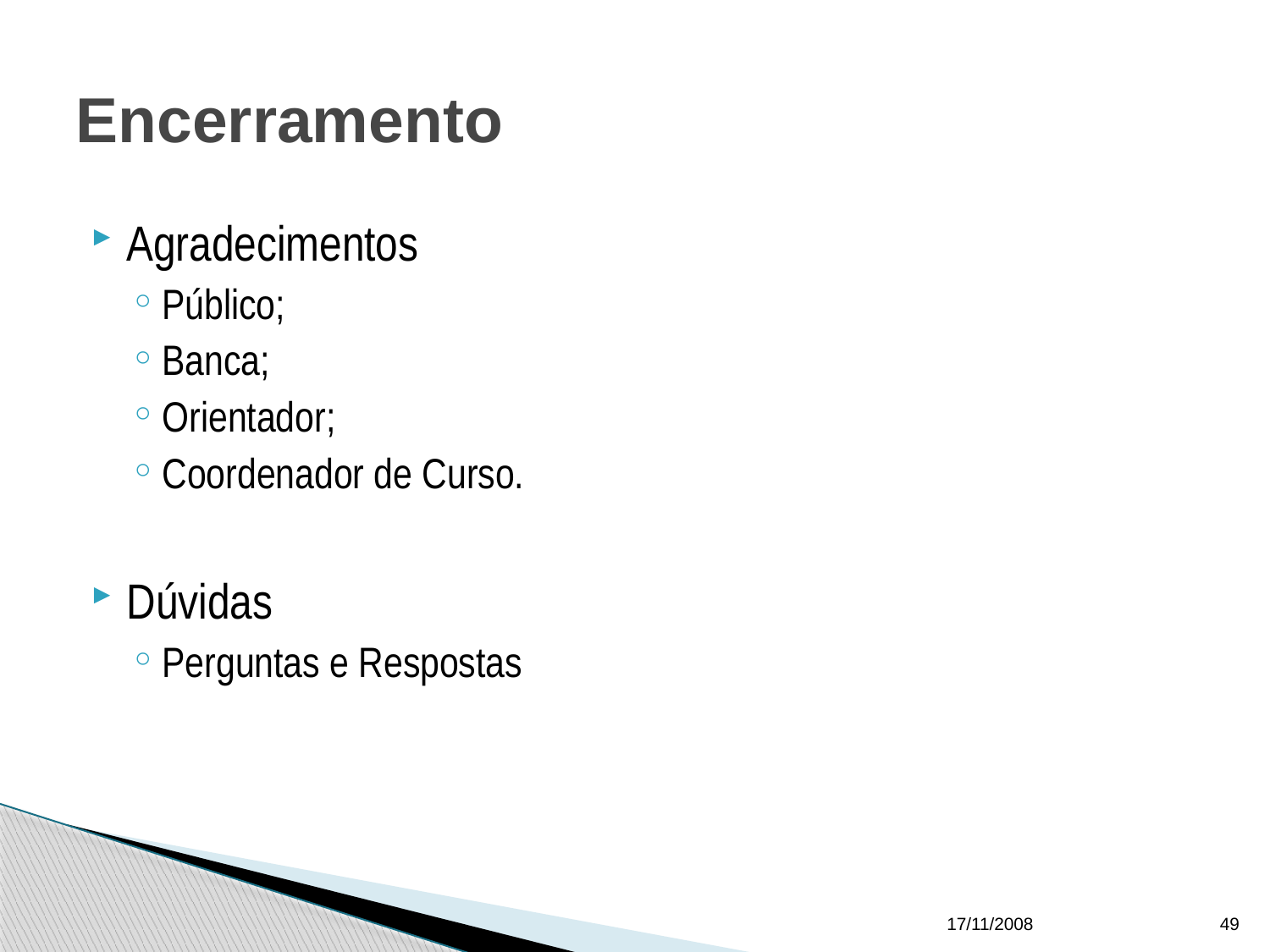

# Encerramento
Agradecimentos
Público;
Banca;
Orientador;
Coordenador de Curso.

Dúvidas
Perguntas e Respostas
17/11/2008
49